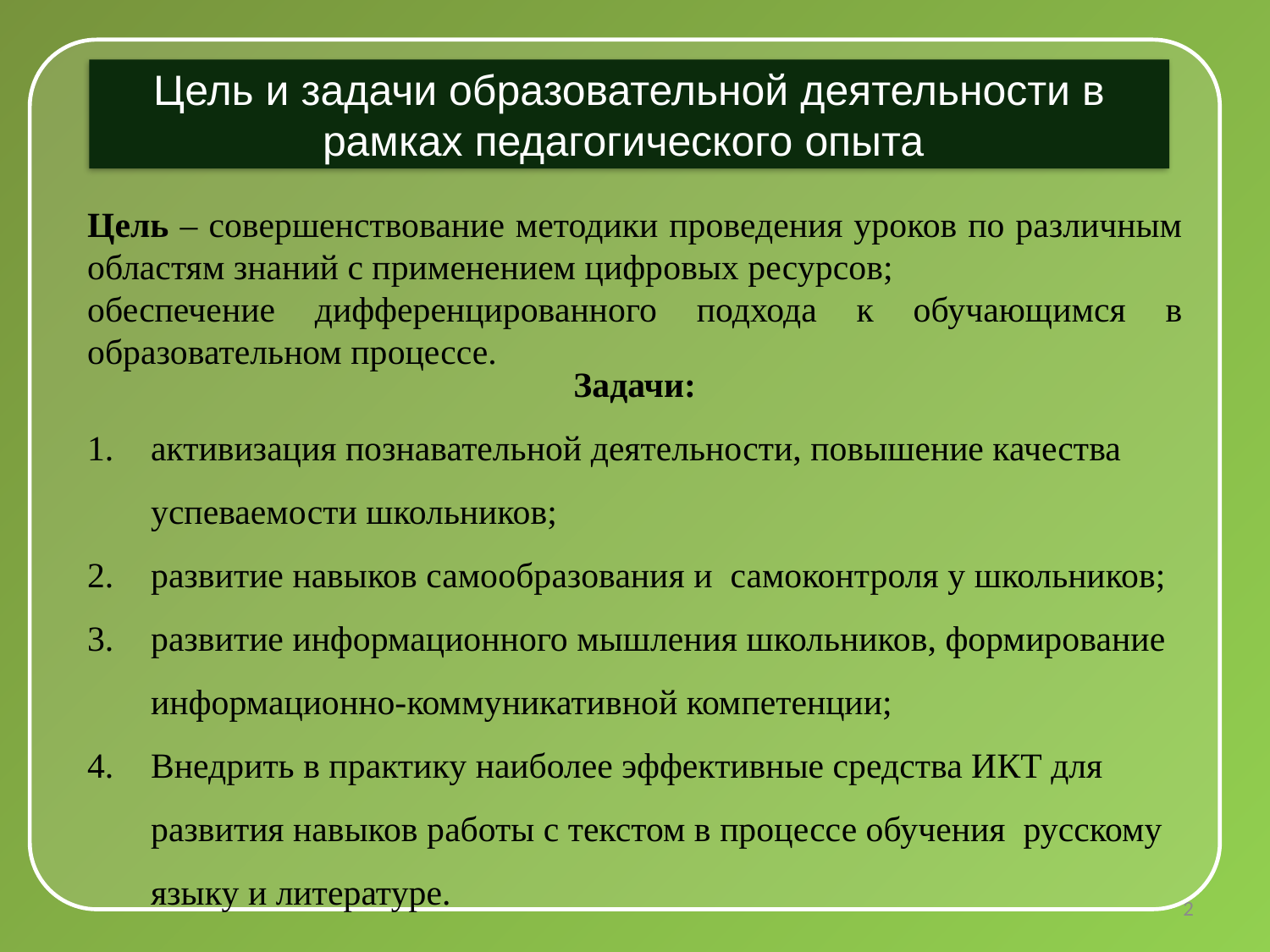

Цель и задачи образовательной деятельности в рамках педагогического опыта
Цель – совершенствование методики проведения уроков по различным областям знаний с применением цифровых ресурсов;
обеспечение дифференцированного подхода к обучающимся в образовательном процессе.

Задачи:
активизация познавательной деятельности, повышение качества успеваемости школьников;
развитие навыков самообразования и  самоконтроля у школьников;
развитие информационного мышления школьников, формирование информационно-коммуникативной компетенции;
Внедрить в практику наиболее эффективные средства ИКТ для развития навыков работы с текстом в процессе обучения  русскому языку и литературе.
2